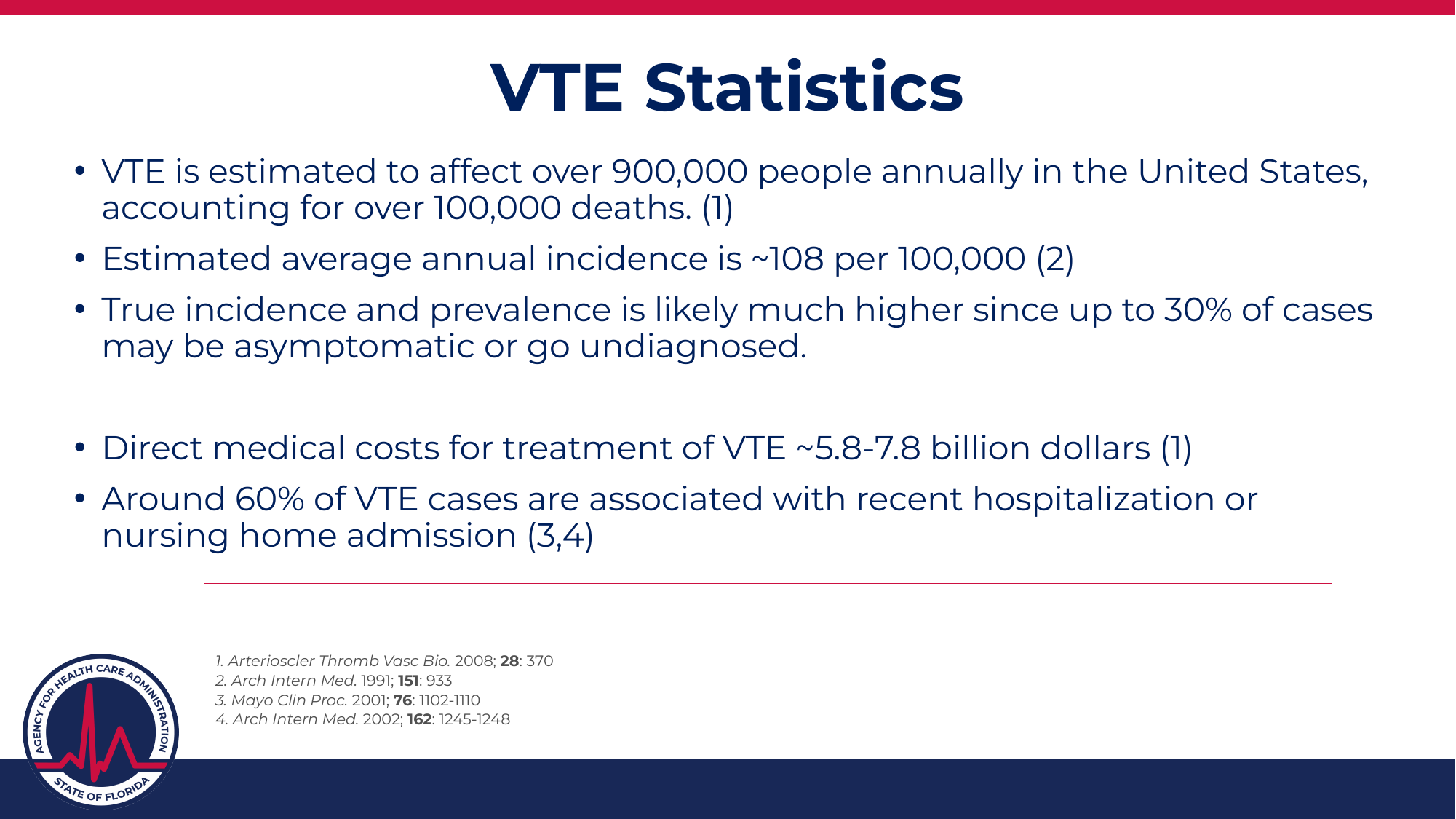

# VTE Statistics
VTE is estimated to affect over 900,000 people annually in the United States, accounting for over 100,000 deaths. (1)
Estimated average annual incidence is ~108 per 100,000 (2)
True incidence and prevalence is likely much higher since up to 30% of cases may be asymptomatic or go undiagnosed.

Direct medical costs for treatment of VTE ~5.8-7.8 billion dollars (1)
Around 60% of VTE cases are associated with recent hospitalization or nursing home admission (3,4)

1. Arterioscler Thromb Vasc Bio. 2008; 28: 370
2. Arch Intern Med. 1991; 151: 933
3. Mayo Clin Proc. 2001; 76: 1102-1110
4. Arch Intern Med. 2002; 162: 1245-1248